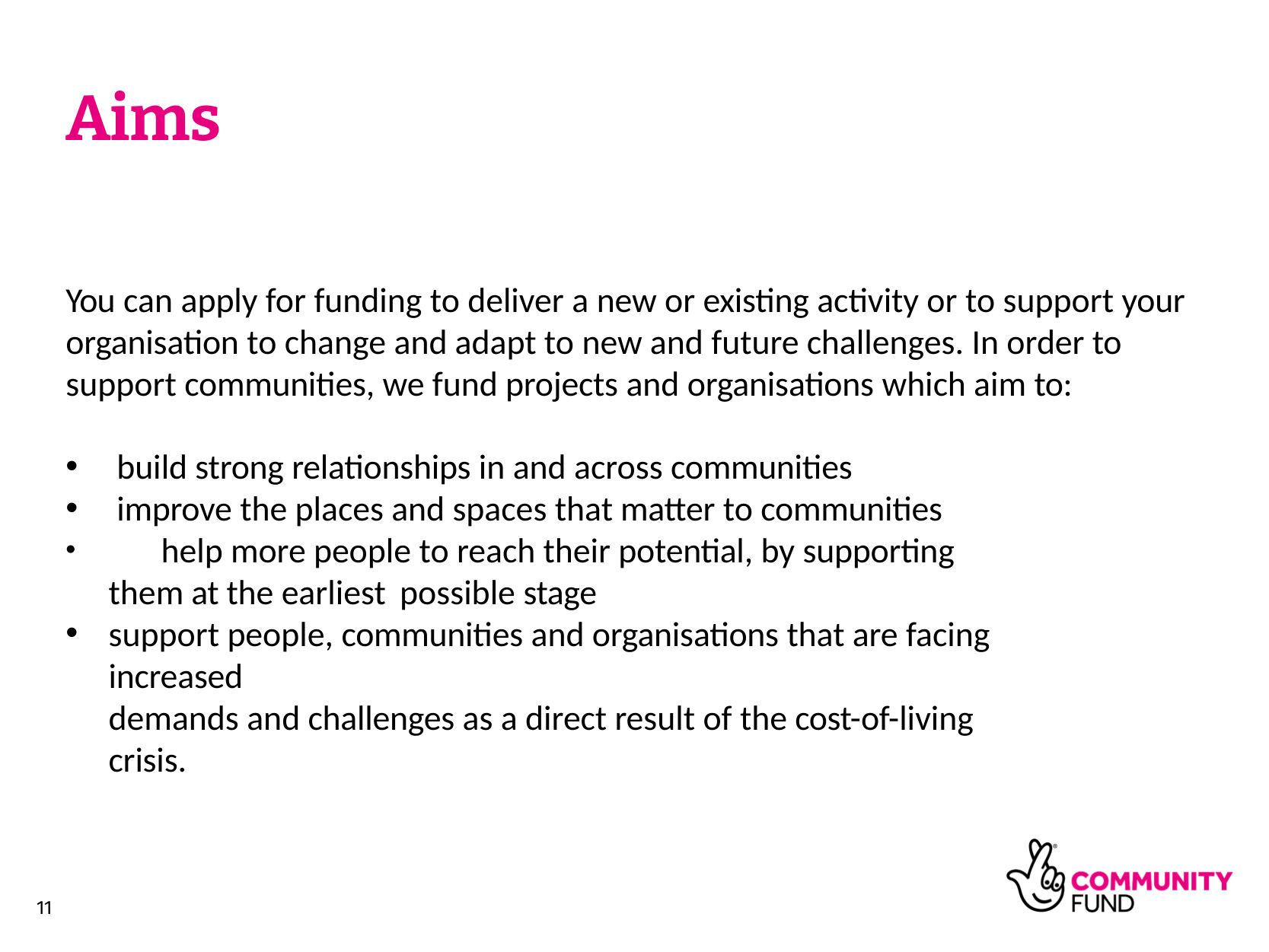

# Aims
You can apply for funding to deliver a new or existing activity or to support your organisation to change and adapt to new and future challenges. In order to support communities, we fund projects and organisations which aim to:

build strong relationships in and across communities
improve the places and spaces that matter to communities
	help more people to reach their potential, by supporting them at the earliest possible stage
support people, communities and organisations that are facing increased
demands and challenges as a direct result of the cost-of-living crisis.
11